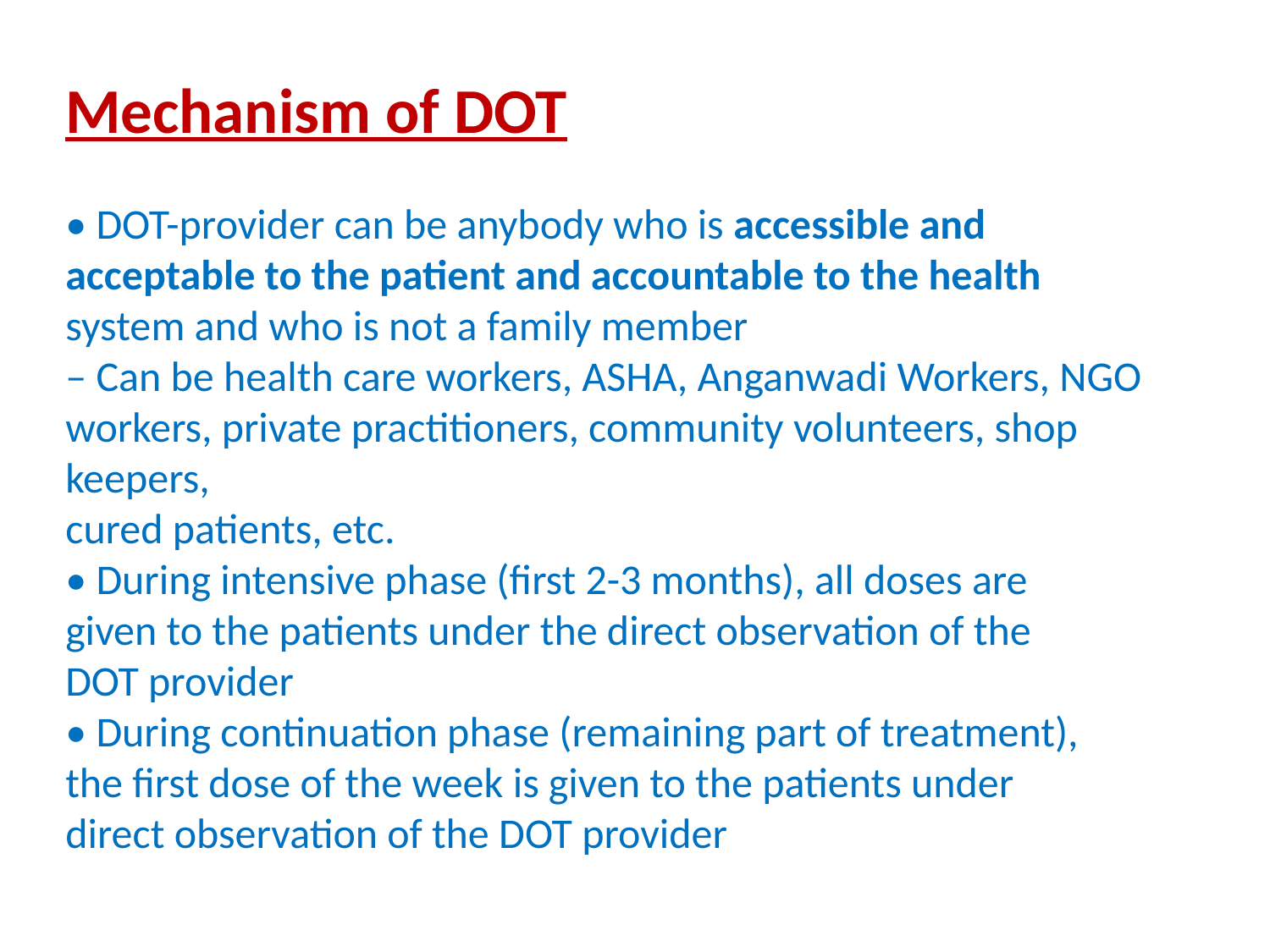

Mechanism of DOT

• DOT-provider can be anybody who is accessible and
acceptable to the patient and accountable to the health
system and who is not a family member
– Can be health care workers, ASHA, Anganwadi Workers, NGO
workers, private practitioners, community volunteers, shop keepers,
cured patients, etc.
• During intensive phase (first 2-3 months), all doses are
given to the patients under the direct observation of the
DOT provider
• During continuation phase (remaining part of treatment),
the first dose of the week is given to the patients under
direct observation of the DOT provider